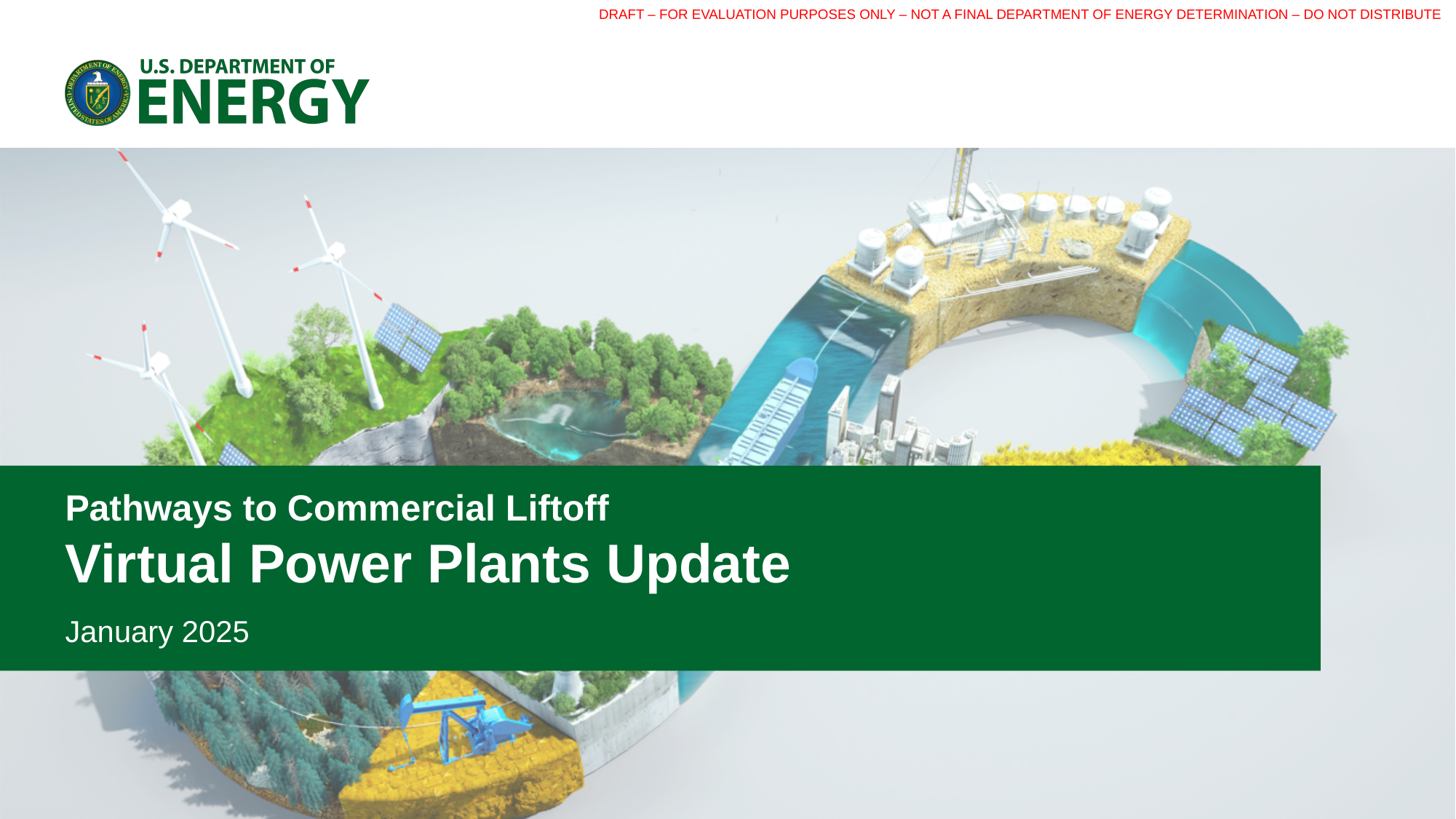

# Pathways to Commercial Liftoff Virtual Power Plants Update
January 2025